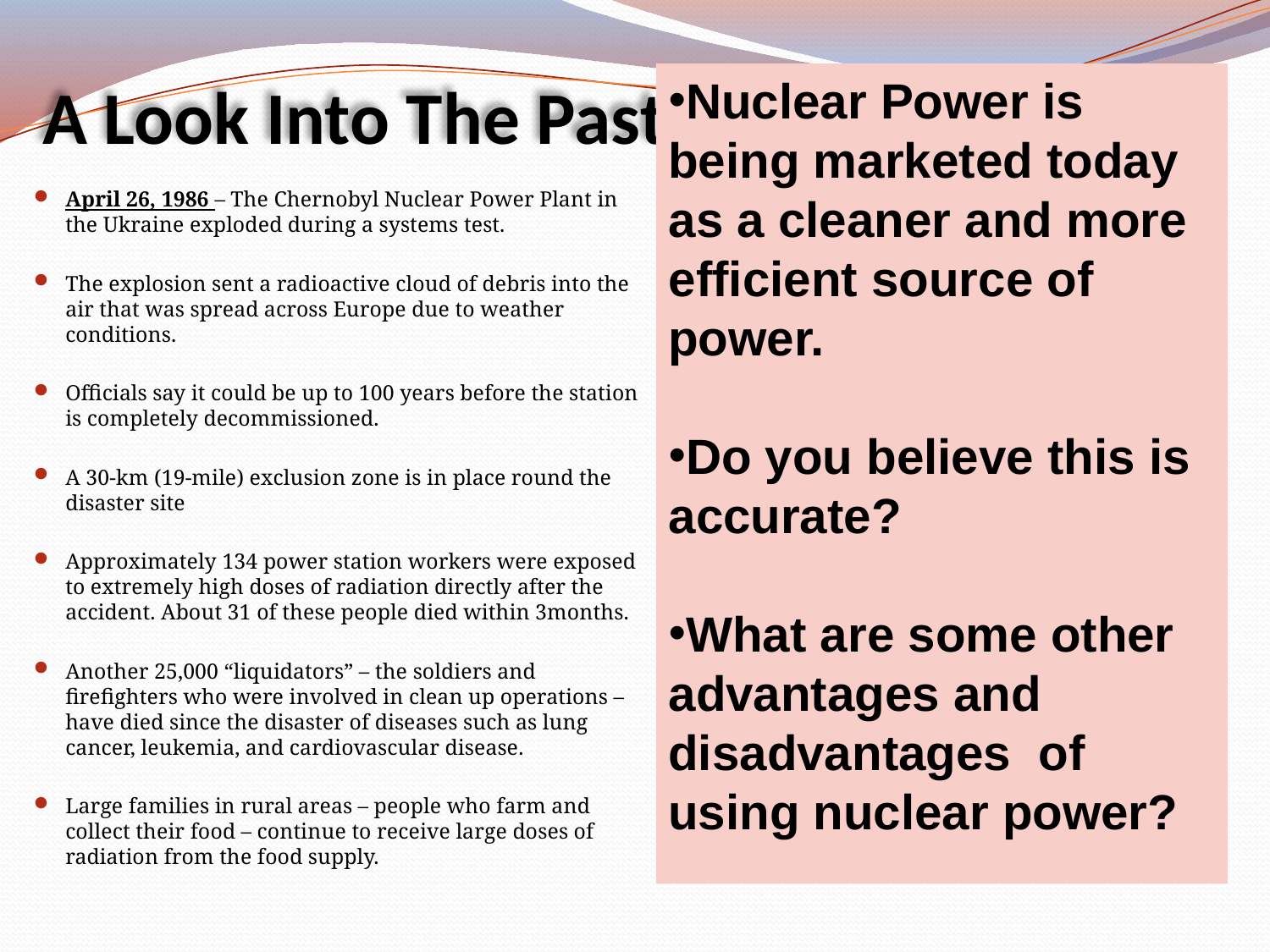

# A Look Into The Past - Chernobyl
Nuclear Power is being marketed today as a cleaner and more efficient source of power.

Do you believe this is accurate?

What are some other advantages and disadvantages  of using nuclear power?

April 26, 1986 – The Chernobyl Nuclear Power Plant in the Ukraine exploded during a systems test.

The explosion sent a radioactive cloud of debris into the air that was spread across Europe due to weather conditions.

Officials say it could be up to 100 years before the station is completely decommissioned.

A 30-km (19-mile) exclusion zone is in place round the disaster site

Approximately 134 power station workers were exposed to extremely high doses of radiation directly after the accident. About 31 of these people died within 3months.

Another 25,000 “liquidators” – the soldiers and firefighters who were involved in clean up operations – have died since the disaster of diseases such as lung cancer, leukemia, and cardiovascular disease.

Large families in rural areas – people who farm and collect their food – continue to receive large doses of radiation from the food supply.